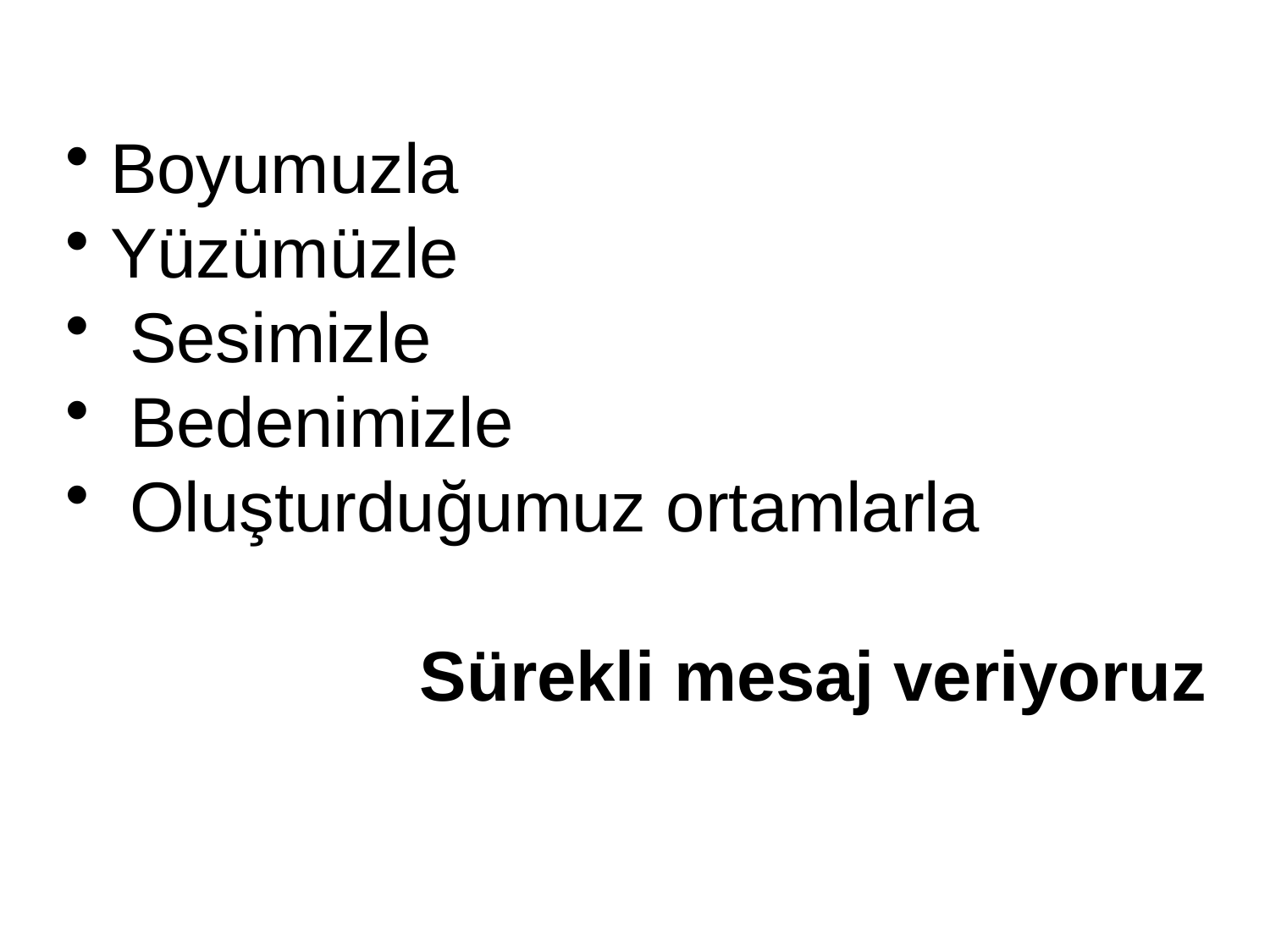

Boyumuzla
 Yüzümüzle
  Sesimizle
  Bedenimizle
  Oluşturduğumuz ortamlarla

                  Sürekli mesaj veriyoruz